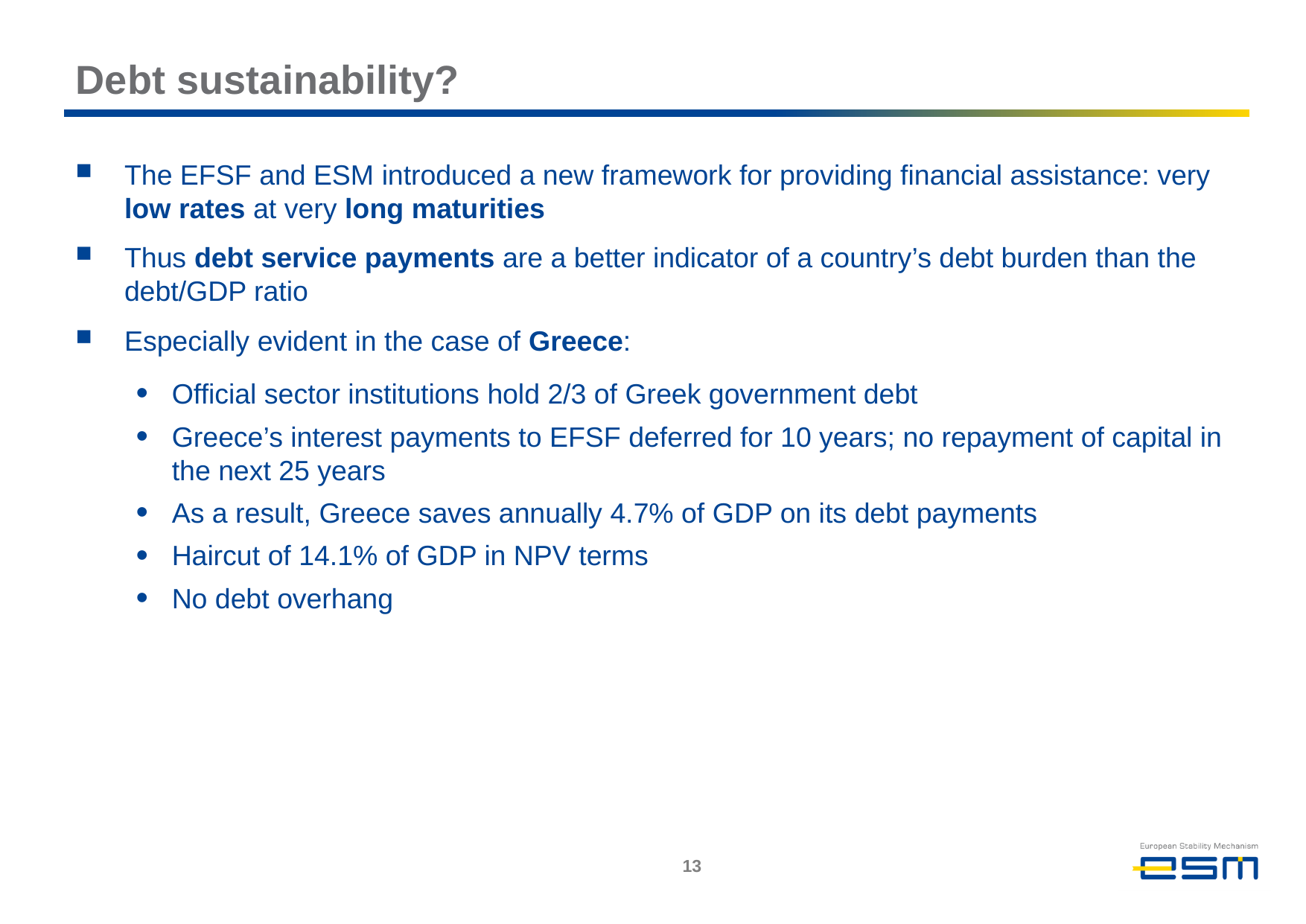

# Debt sustainability?
The EFSF and ESM introduced a new framework for providing financial assistance: very low rates at very long maturities
Thus debt service payments are a better indicator of a country’s debt burden than the debt/GDP ratio
Especially evident in the case of Greece:
Official sector institutions hold 2/3 of Greek government debt
Greece’s interest payments to EFSF deferred for 10 years; no repayment of capital in the next 25 years
As a result, Greece saves annually 4.7% of GDP on its debt payments
Haircut of 14.1% of GDP in NPV terms
No debt overhang

13